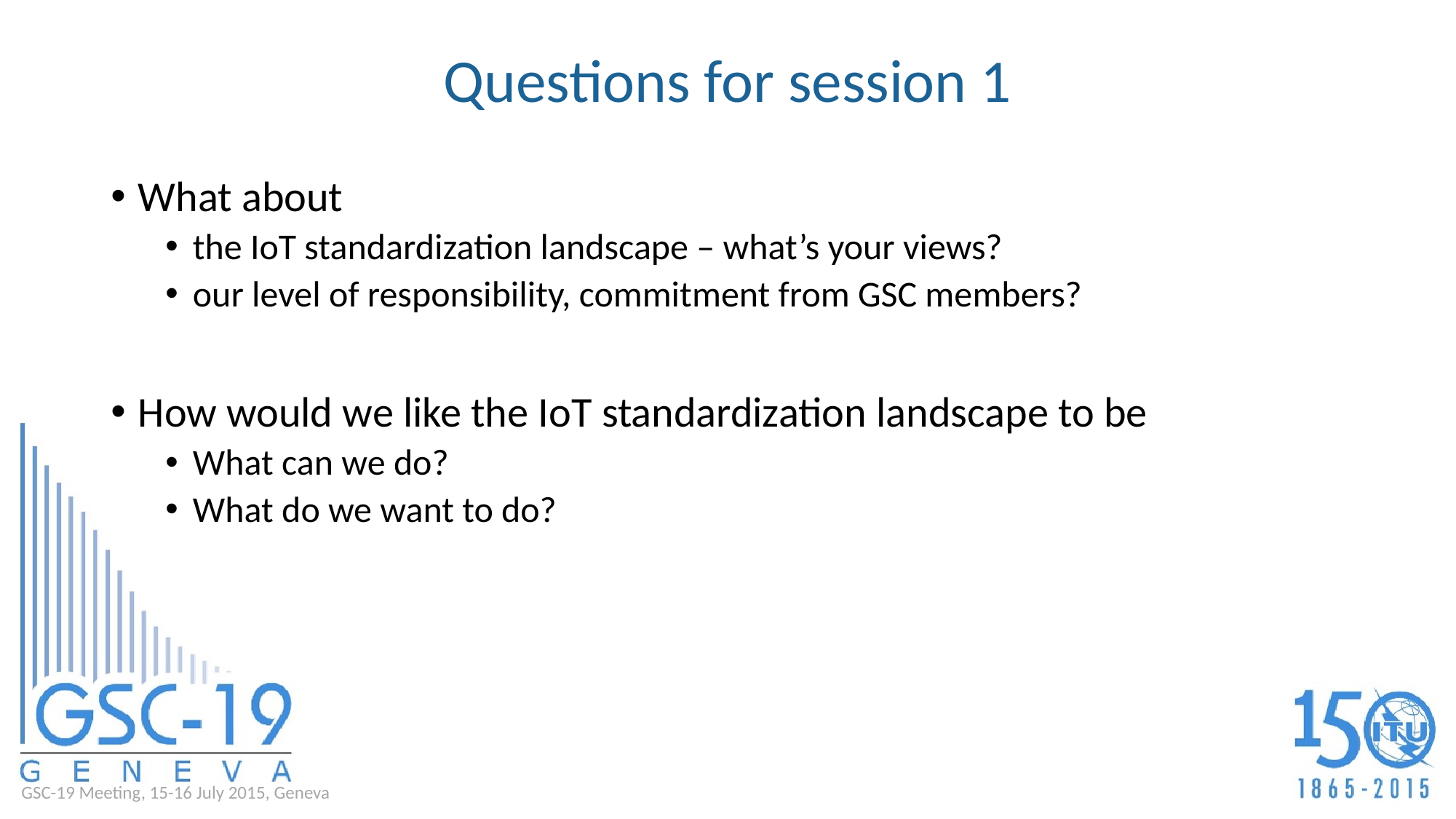

# Questions for session 1
What about
the IoT standardization landscape – what’s your views?
our level of responsibility, commitment from GSC members?

How would we like the IoT standardization landscape to be
What can we do?
What do we want to do?